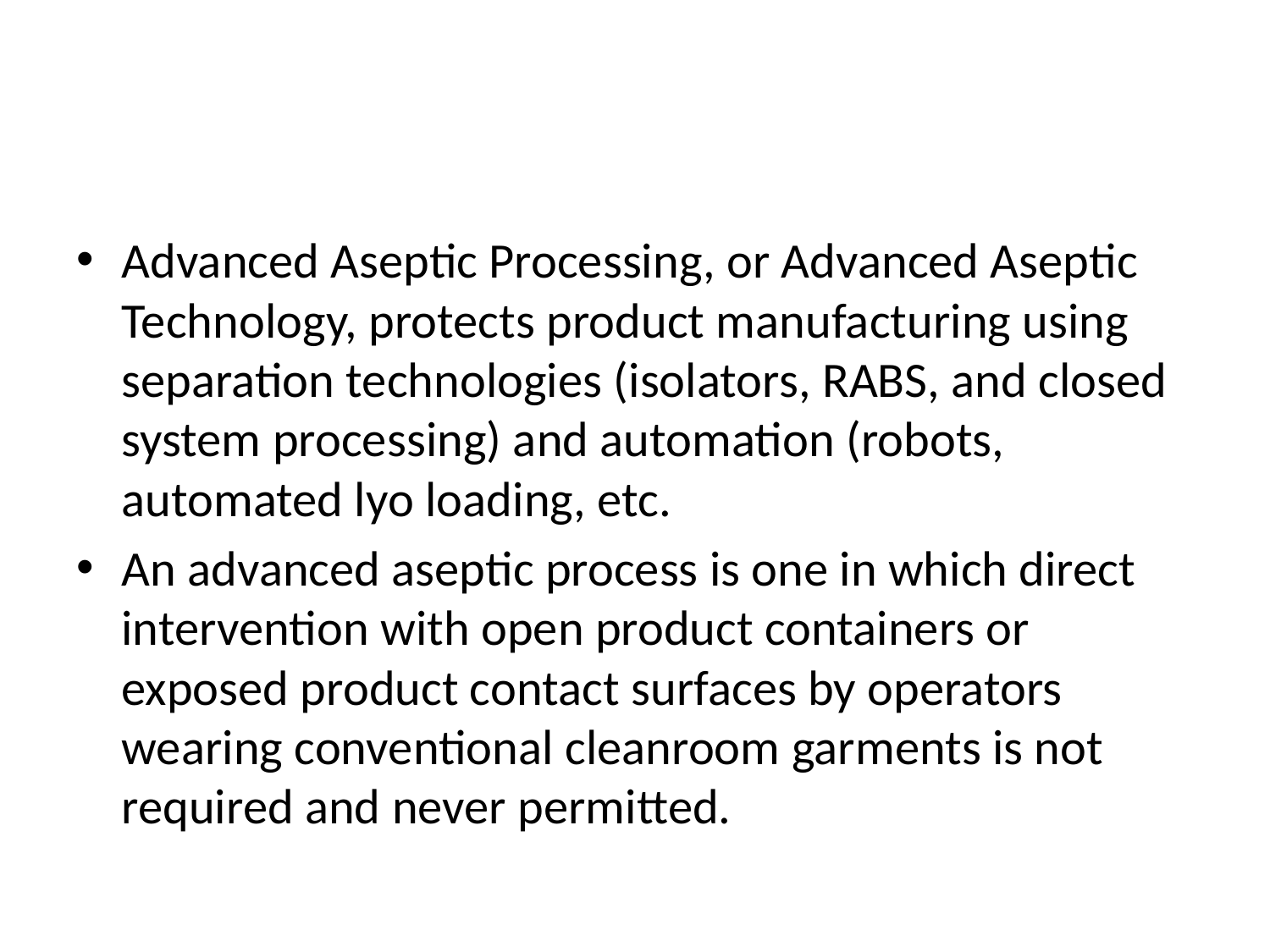

#
Advanced Aseptic Processing, or Advanced Aseptic Technology, protects product manufacturing using separation technologies (isolators, RABS, and closed system processing) and automation (robots, automated lyo loading, etc.
An advanced aseptic process is one in which direct intervention with open product containers or exposed product contact surfaces by operators wearing conventional cleanroom garments is not required and never permitted.